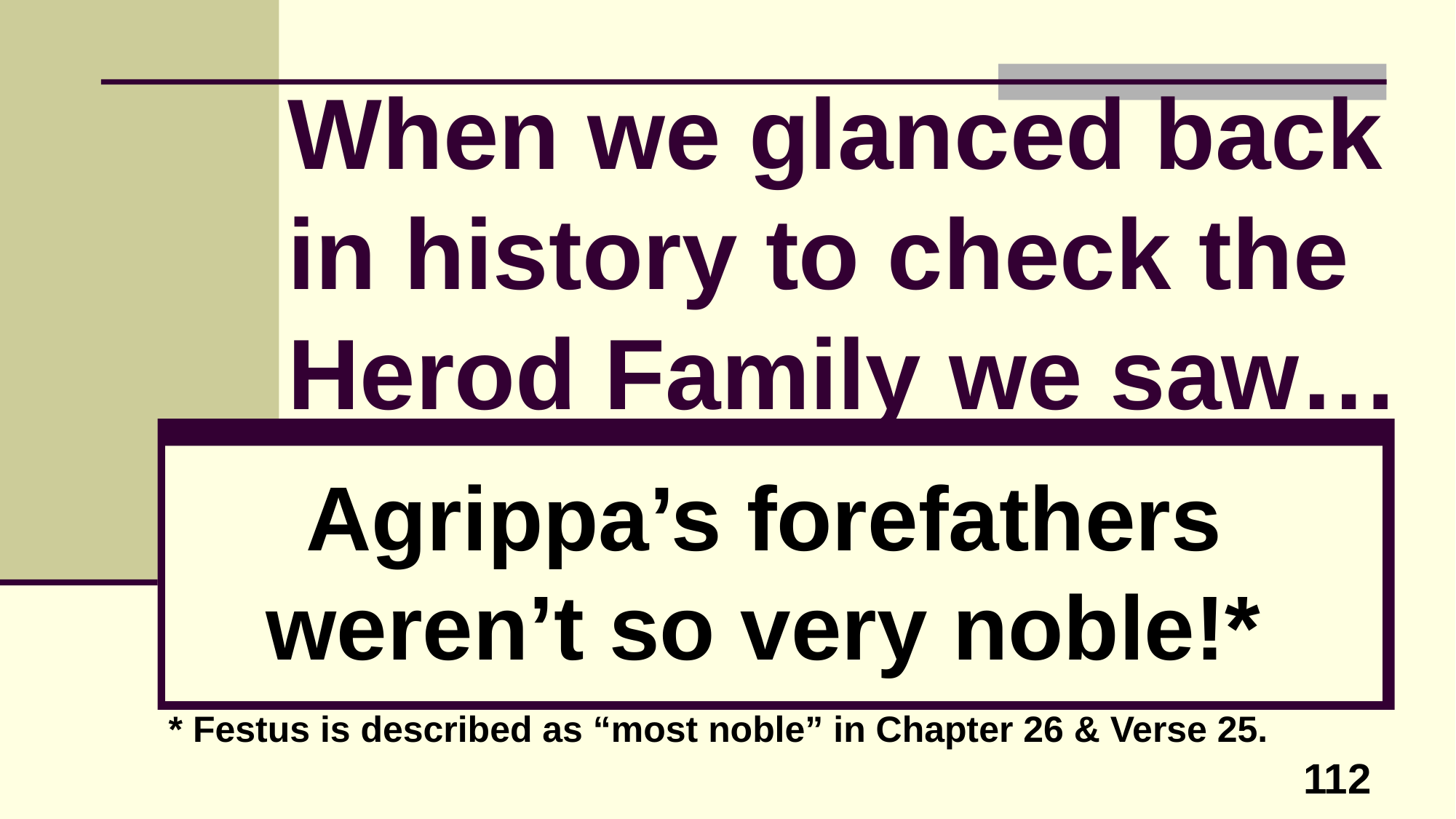

# When we glanced back in history to check the Herod Family we saw…
Agrippa’s forefathers weren’t so very noble!*
* Festus is described as “most noble” in Chapter 26 & Verse 25.
112